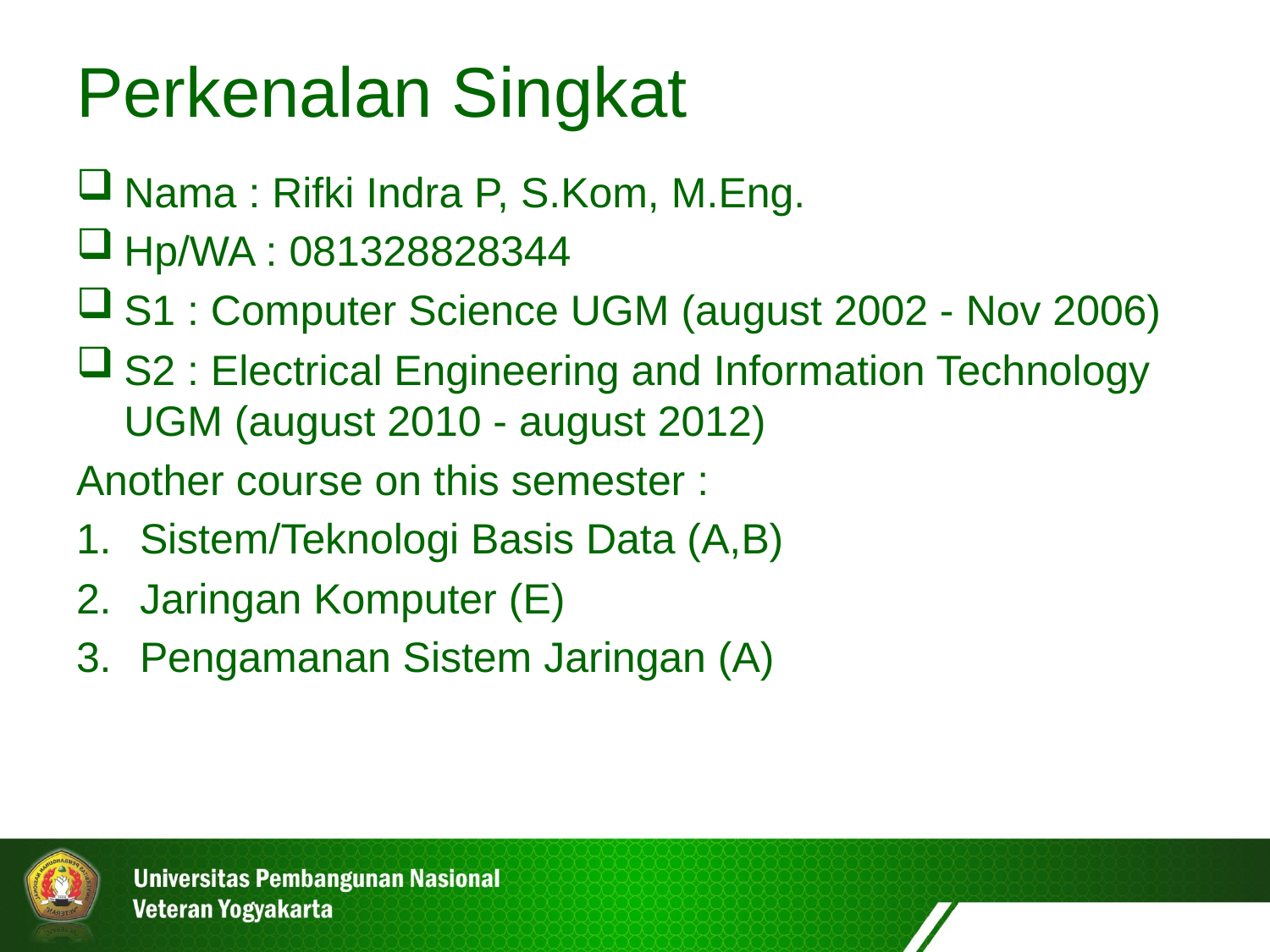

Perkenalan Singkat
Nama : Rifki Indra P, S.Kom, M.Eng.
Hp/WA : 081328828344
S1 : Computer Science UGM (august 2002 - Nov 2006)
S2 : Electrical Engineering and Information Technology UGM (august 2010 - august 2012)
Another course on this semester :
Sistem/Teknologi Basis Data (A,B)
Jaringan Komputer (E)
Pengamanan Sistem Jaringan (A)